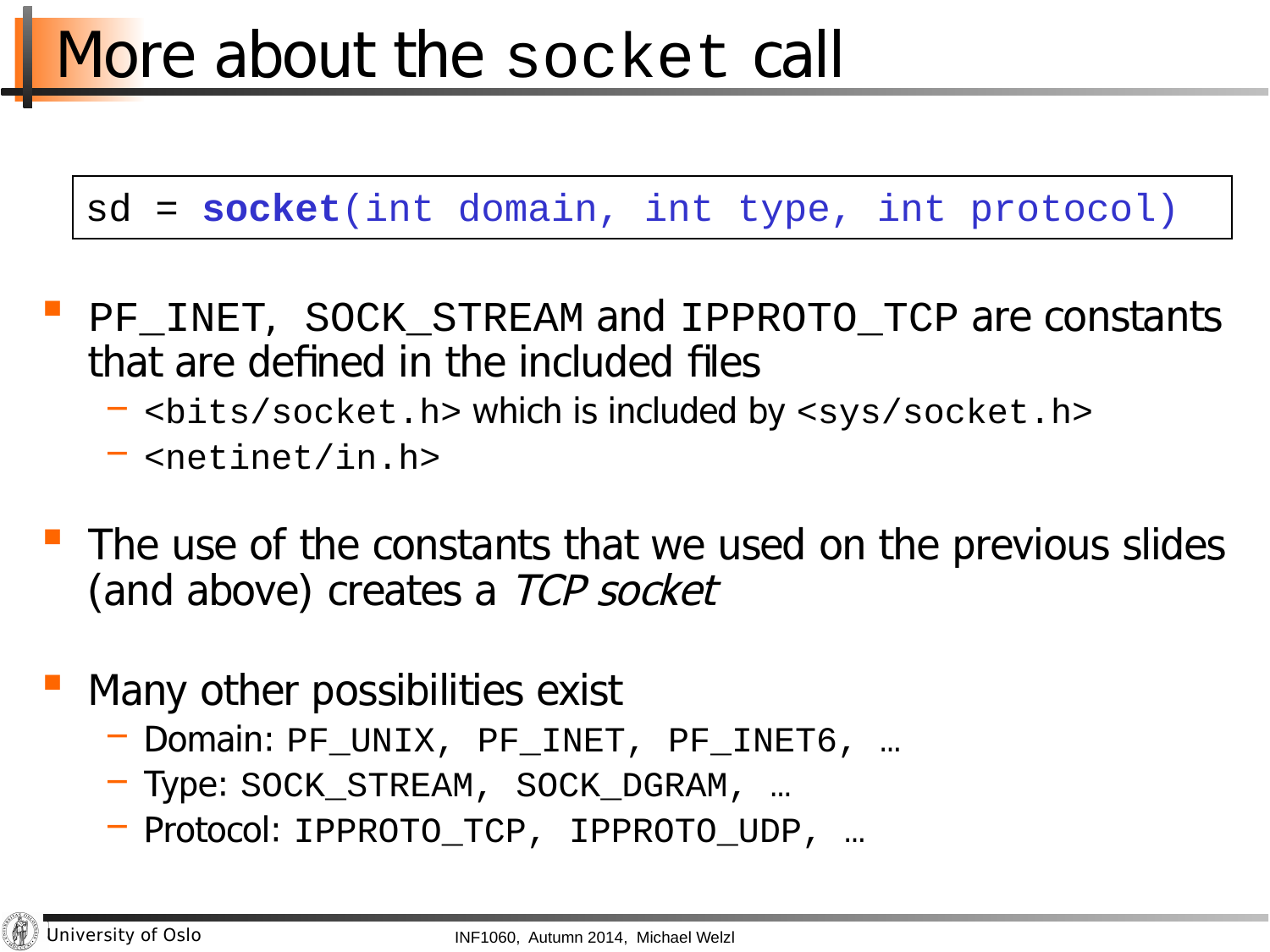

# More about the socket call
sd = socket(int domain, int type, int protocol)
PF_INET, SOCK_STREAM and IPPROTO_TCP are constants that are defined in the included files
<bits/socket.h> which is included by <sys/socket.h>
<netinet/in.h>
The use of the constants that we used on the previous slides (and above) creates a TCP socket
Many other possibilities exist
Domain: PF_UNIX, PF_INET, PF_INET6, …
Type: SOCK_STREAM, SOCK_DGRAM, …
Protocol: IPPROTO_TCP, IPPROTO_UDP, …